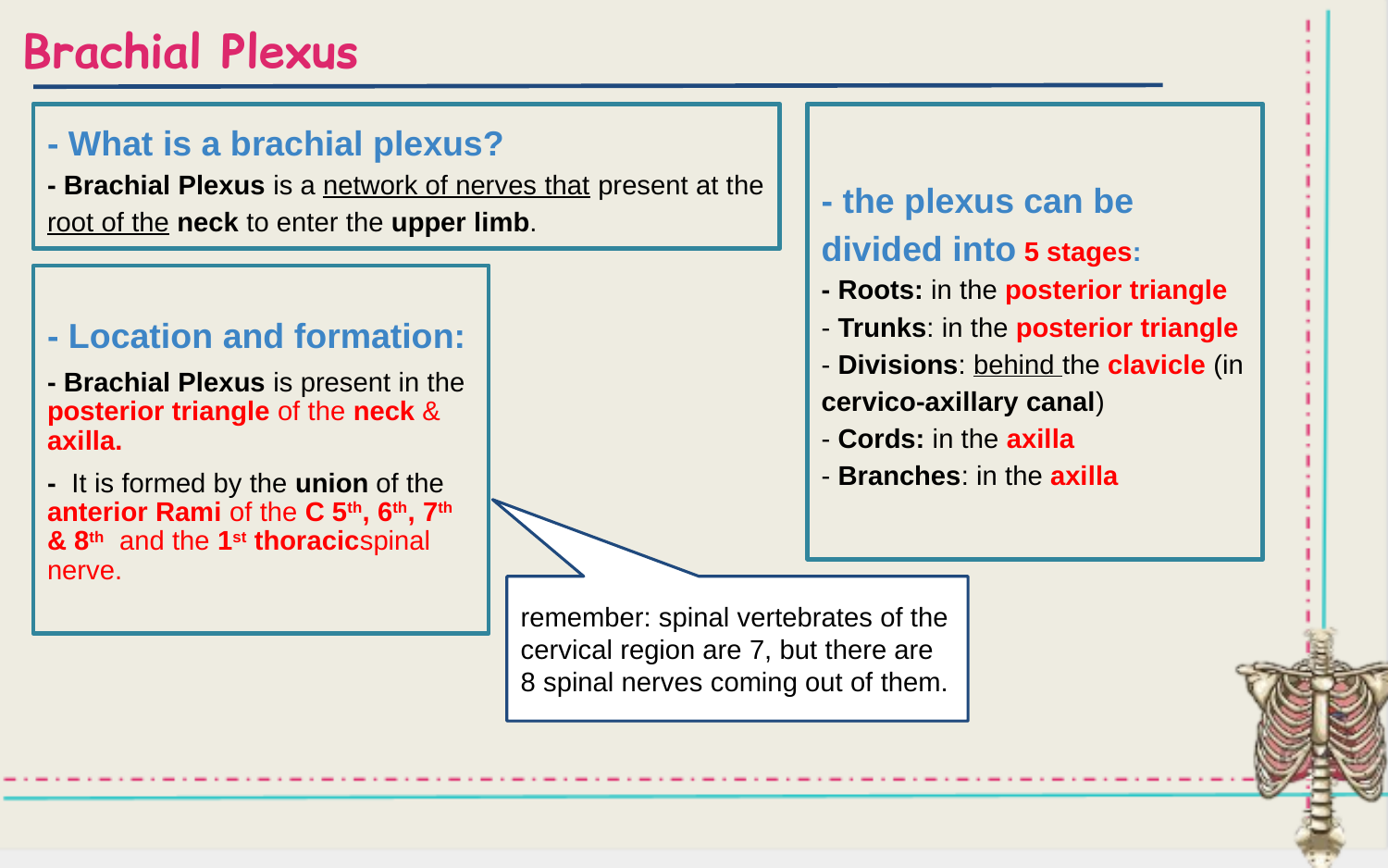

# Brachial Plexus
- What is a brachial plexus?
- Brachial Plexus is a network of nerves that present at the root of the neck to enter the upper limb.
- the plexus can be divided into 5 stages:
- Roots: in the posterior triangle
- Trunks: in the posterior triangle
- Divisions: behind the clavicle (in cervico-axillary canal)
- Cords: in the axilla
- Branches: in the axilla
- Location and formation:
- Brachial Plexus is present in the posterior triangle of the neck & axilla.
-  It is formed by the union of the anterior Rami of the C 5th, 6th, 7th & 8th  and the 1st thoracicspinal nerve.
remember: spinal vertebrates of the cervical region are 7, but there are 8 spinal nerves coming out of them.